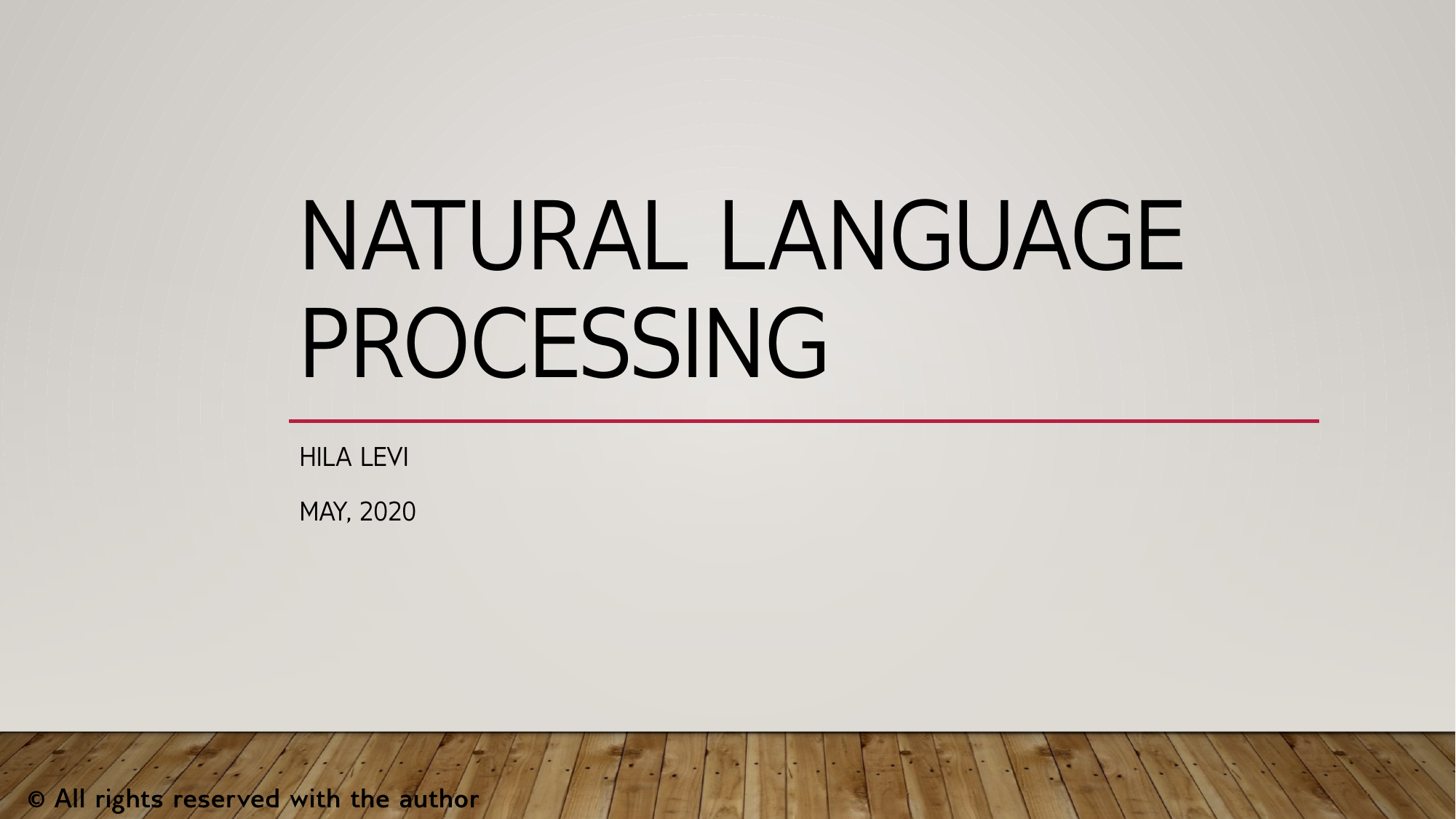

# Natural language processing
Hila Levi
May, 2020
 © All rights reserved with the author